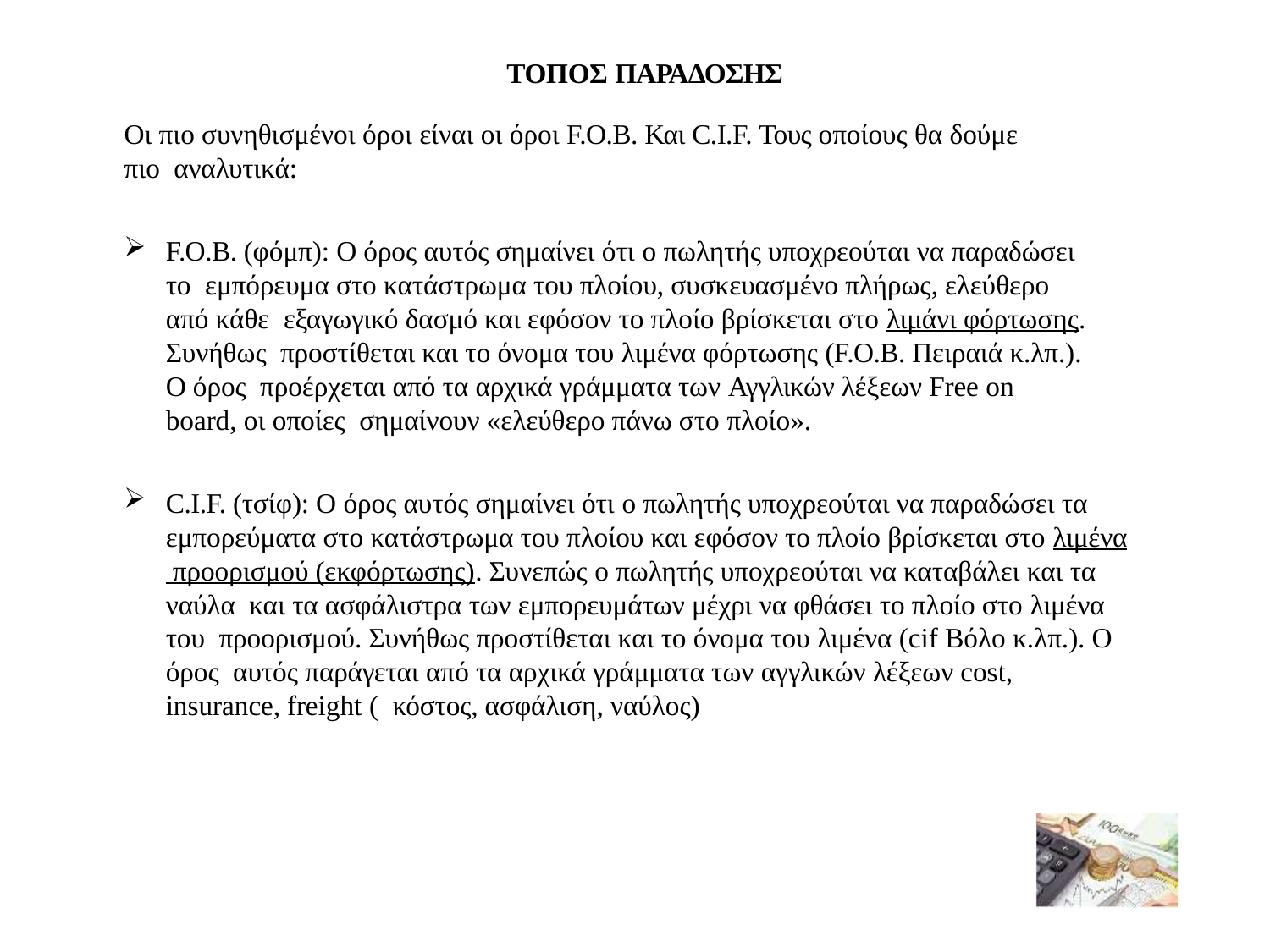

ΤΟΠΟΣ ΠΑΡΑΔΟΣΗΣ
Οι πιο συνηθισμένοι όροι είναι οι όροι F.O.B. Και C.I.F. Τους οποίους θα δούμε πιο  αναλυτικά:

F.O.B. (φόμπ): Ο όρος αυτός σημαίνει ότι ο πωλητής υποχρεούται να παραδώσει το  εμπόρευμα στο κατάστρωμα του πλοίου, συσκευασμένο πλήρως, ελεύθερο από κάθε  εξαγωγικό δασμό και εφόσον το πλοίο βρίσκεται στο λιμάνι φόρτωσης. Συνήθως  προστίθεται και το όνομα του λιμένα φόρτωσης (F.O.B. Πειραιά κ.λπ.). Ο όρος  προέρχεται από τα αρχικά γράμματα των Αγγλικών λέξεων Free on board, οι οποίες  σημαίνουν «ελεύθερο πάνω στο πλοίο».

C.I.F. (τσίφ): Ο όρος αυτός σημαίνει ότι ο πωλητής υποχρεούται να παραδώσει τα  εμπορεύματα στο κατάστρωμα του πλοίου και εφόσον το πλοίο βρίσκεται στο λιμένα  προορισμού (εκφόρτωσης). Συνεπώς ο πωλητής υποχρεούται να καταβάλει και τα ναύλα  και τα ασφάλιστρα των εμπορευμάτων μέχρι να φθάσει το πλοίο στο λιμένα του  προορισμού. Συνήθως προστίθεται και το όνομα του λιμένα (cif Βόλο κ.λπ.). Ο όρος  αυτός παράγεται από τα αρχικά γράμματα των αγγλικών λέξεων cost, insurance, freight (  κόστος, ασφάλιση, ναύλος)